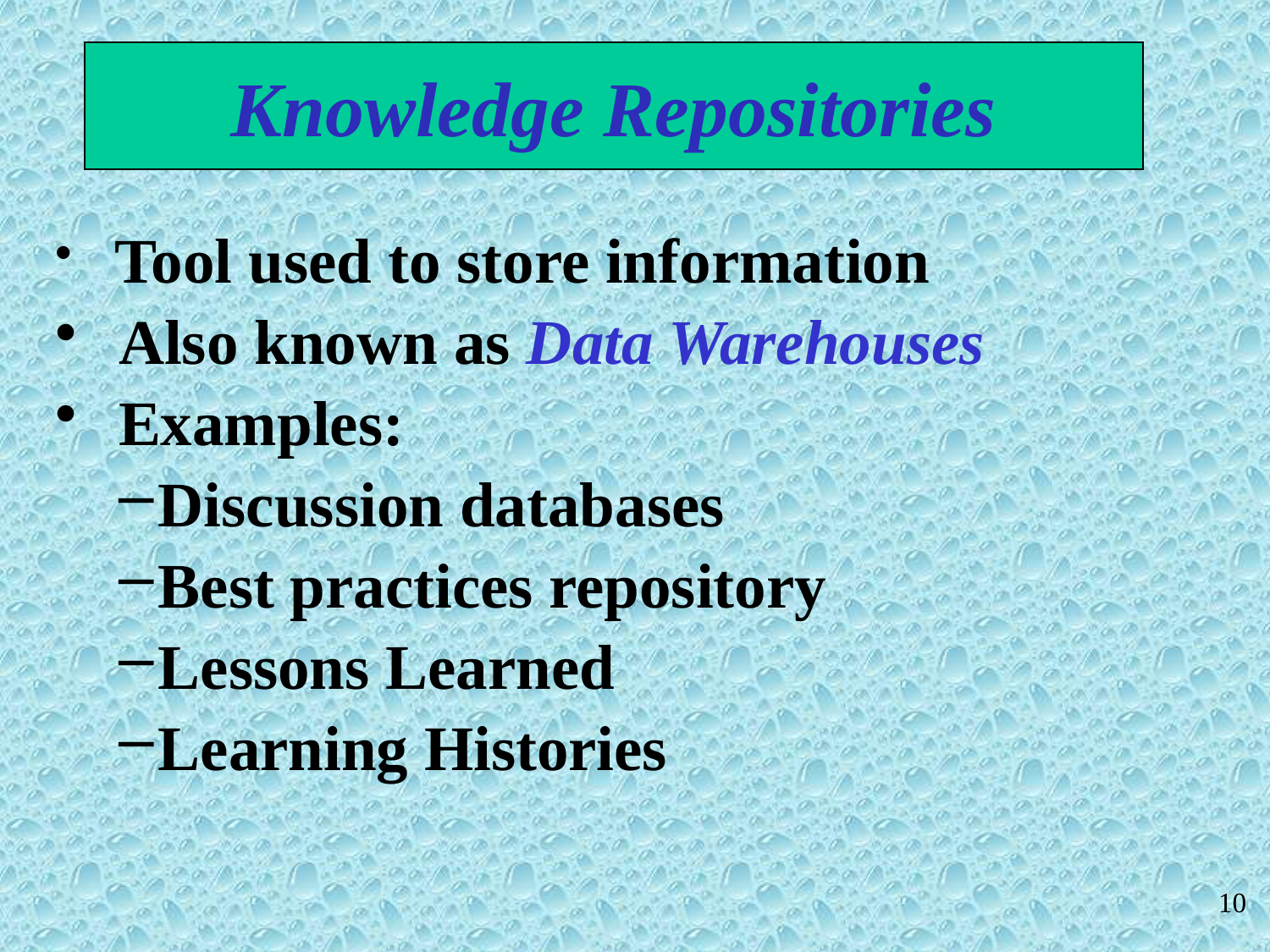

Knowledge Repositories
 Tool used to store information
 Also known as Data Warehouses
 Examples:
Discussion databases
Best practices repository
Lessons Learned
Learning Histories

10